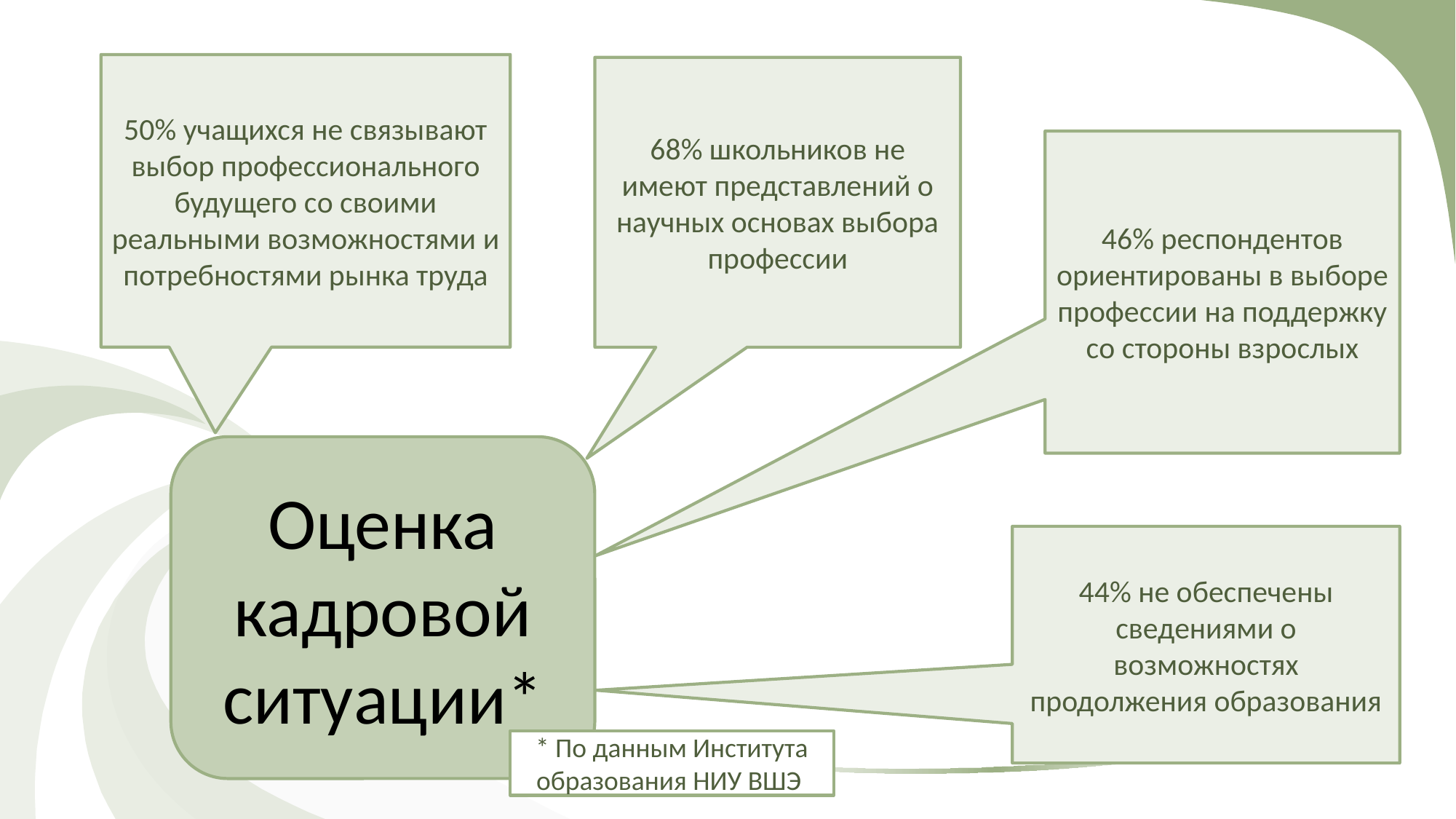

50% учащихся не связывают выбор профессионального будущего со своими реальными возможностями и потребностями рынка труда
68% школьников не имеют представлений о научных основах выбора профессии
46% респондентов ориентированы в выборе профессии на поддержку со стороны взрослых
Оценка кадровой ситуации*
44% не обеспечены сведениями о возможностях продолжения образования
* По данным Института образования НИУ ВШЭ